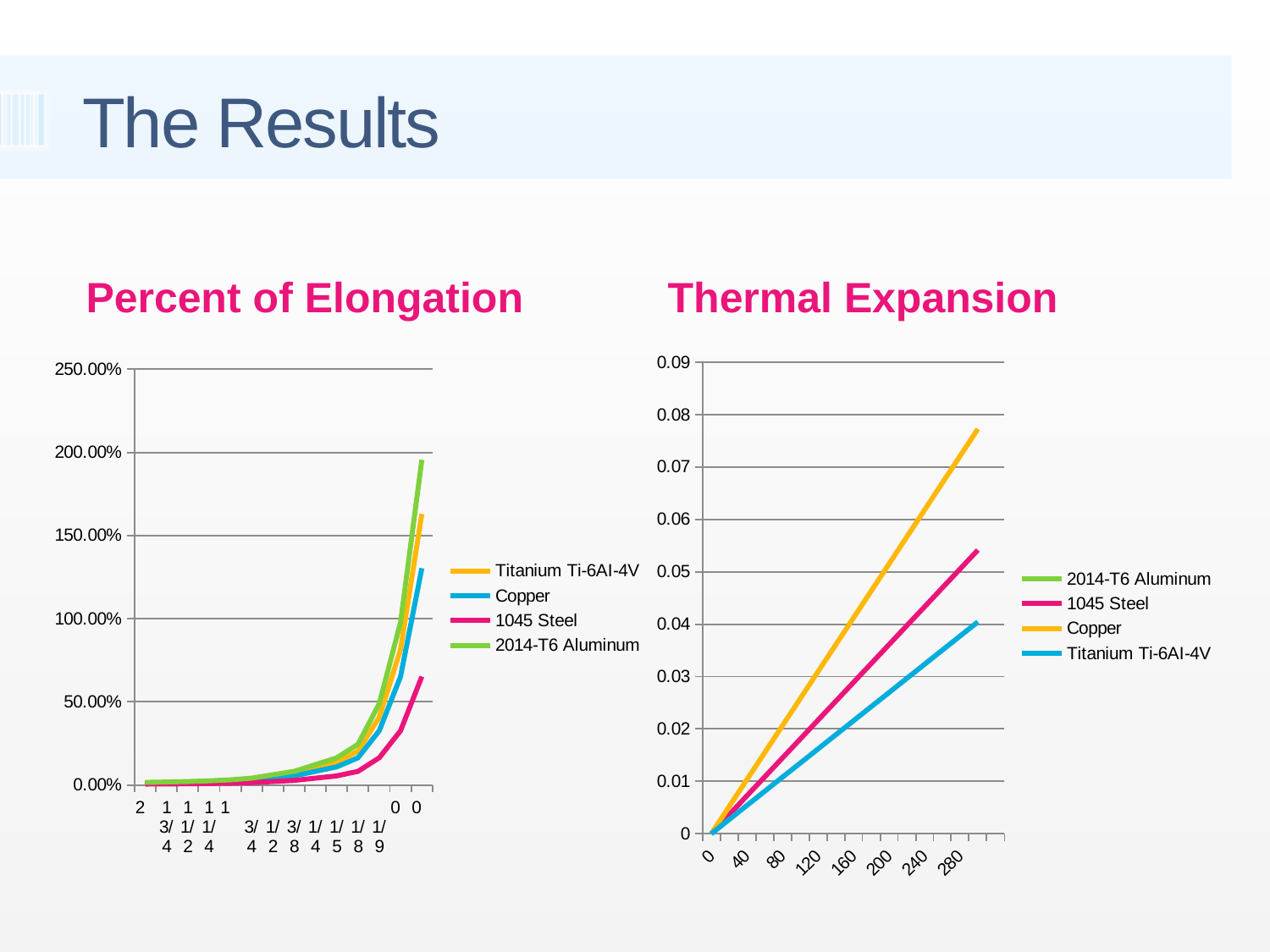

# The Results
Percent of Elongation
Thermal Expansion

### Chart

| Category | 2014-T6 Aluminum | 1045 Steel | Copper | Titanium Ti-6AI-4V |
|---|---|---|---|---|
| 0 | 0.0 | 0.0 | 0.0 | 0.0 |
| 20 | 0.006550000000000001 | 0.0036100000000000004 | 0.005149999999999999 | 0.0026950000000000003 |
| 40 | 0.013100000000000002 | 0.007220000000000001 | 0.010299999999999997 | 0.005390000000000001 |
| 60 | 0.019650000000000004 | 0.01083 | 0.015449999999999998 | 0.008085000000000002 |
| 80 | 0.026200000000000005 | 0.014440000000000001 | 0.020599999999999997 | 0.010780000000000001 |
| 100 | 0.03275 | 0.01805 | 0.02575 | 0.013474999999999999 |
| 120 | 0.0393 | 0.021660000000000002 | 0.0309 | 0.01617 |
| 140 | 0.04585 | 0.025270000000000004 | 0.036050000000000006 | 0.018865000000000003 |
| 160 | 0.05240000000000001 | 0.028880000000000003 | 0.04119999999999999 | 0.02156 |
| 180 | 0.058949999999999995 | 0.032490000000000005 | 0.046349999999999995 | 0.024255 |
| 200 | 0.0655 | 0.0361 | 0.0515 | 0.02695 |
| 220 | 0.07205 | 0.03971 | 0.05664999999999998 | 0.029645 |
| 240 | 0.0786 | 0.043320000000000004 | 0.061799999999999994 | 0.03234 |
| 260 | 0.08515000000000002 | 0.04692999999999999 | 0.06695 | 0.035035000000000004 |
| 280 | 0.0917 | 0.05054 | 0.07210000000000001 | 0.03773000000000001 |
| 300 | 0.09825000000000002 | 0.05415 | 0.07724999999999999 | 0.040425 |

### Chart

| Category | Titanium Ti-6AI-4V | Copper | 1045 Steel | 2014-T6 Aluminum |
|---|---|---|---|---|
|  | 0.01273239544735164 | 0.010185916357881313 | 0.005092958178940656 | 0.015278874536821968 |
|  | 0.014551309082687595 | 0.011641047266150072 | 0.005820523633075035 | 0.017461570899225114 |
|  | 0.016976527263135525 | 0.01358122181050842 | 0.006790610905254209 | 0.020371832715762633 |
|  | 0.020371832715762633 | 0.0162974661726101 | 0.008148733086305052 | 0.024446199258915155 |
|  | 0.02546479089470328 | 0.020371832715762633 | 0.010185916357881313 | 0.030557749073643944 |
|  | 0.033953054526271044 | 0.027162443621016837 | 0.01358122181050842 | 0.040743665431525265 |
|  | 0.05092958178940656 | 0.040743665431525265 | 0.020371832715762633 | 0.06111549814728788 |
|  | 0.06790610905254209 | 0.05432488724203369 | 0.027162443621016837 | 0.0814873308630505 |
|  | 0.10185916357881311 | 0.0814873308630505 | 0.040743665431525265 | 0.12223099629457572 |
|  | 0.13581221810508418 | 0.10864977448406733 | 0.05432488724203369 | 0.16297466172610103 |
|  | 0.2037183271576263 | 0.16297466172610103 | 0.0814873308630505 | 0.24446199258915152 |
|  | 0.40743665431525256 | 0.32594932345220207 | 0.16297466172610103 | 0.48892398517830304 |
|  | 0.8148733086305051 | 0.6518986469044042 | 0.32594932345220207 | 0.9778479703566059 |
|  | 1.6297466172610098 | 1.3037972938088078 | 0.6518986469044042 | 1.9556959407132117 |